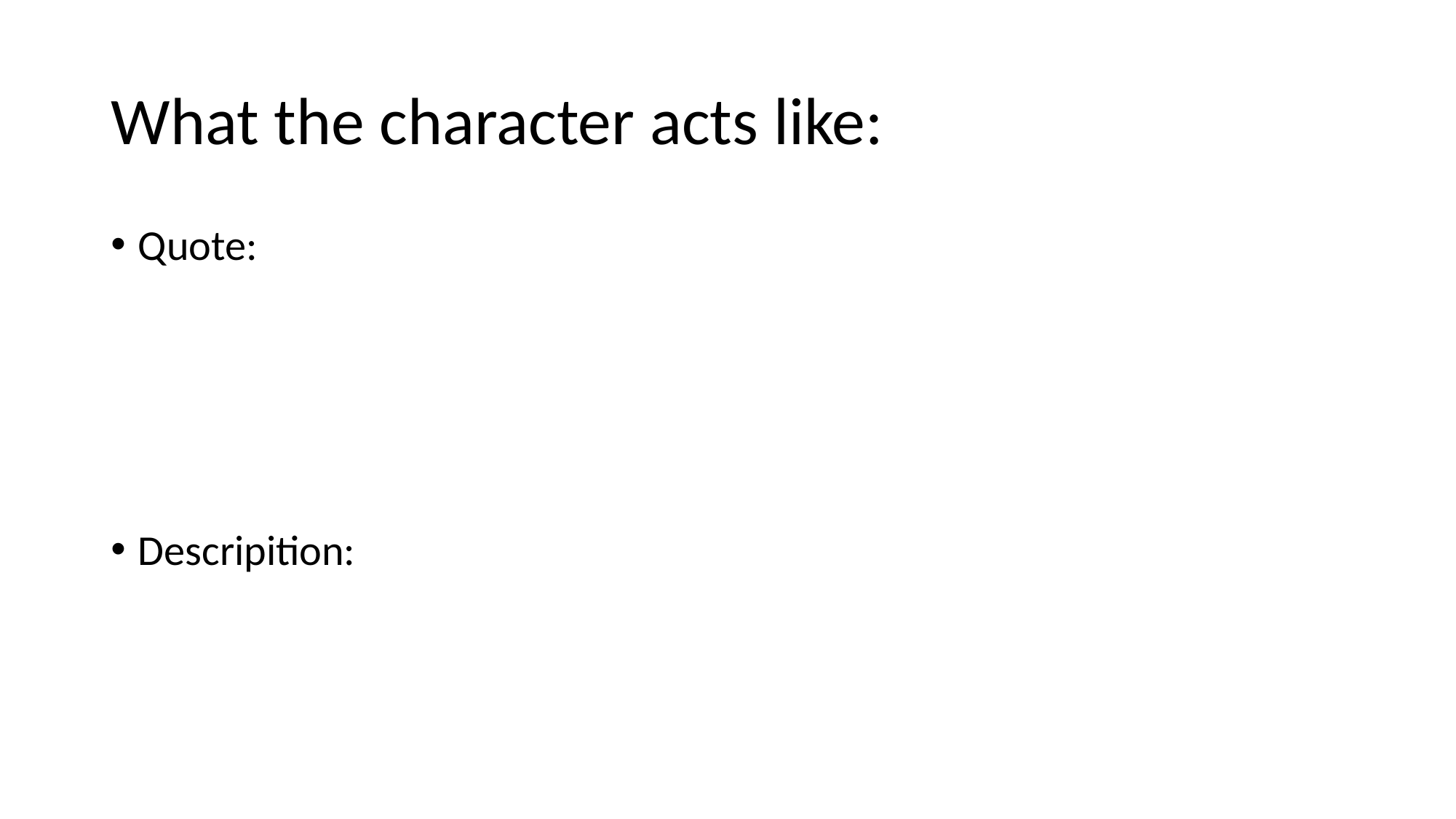

# What the character acts like:
Quote:

Descripition: